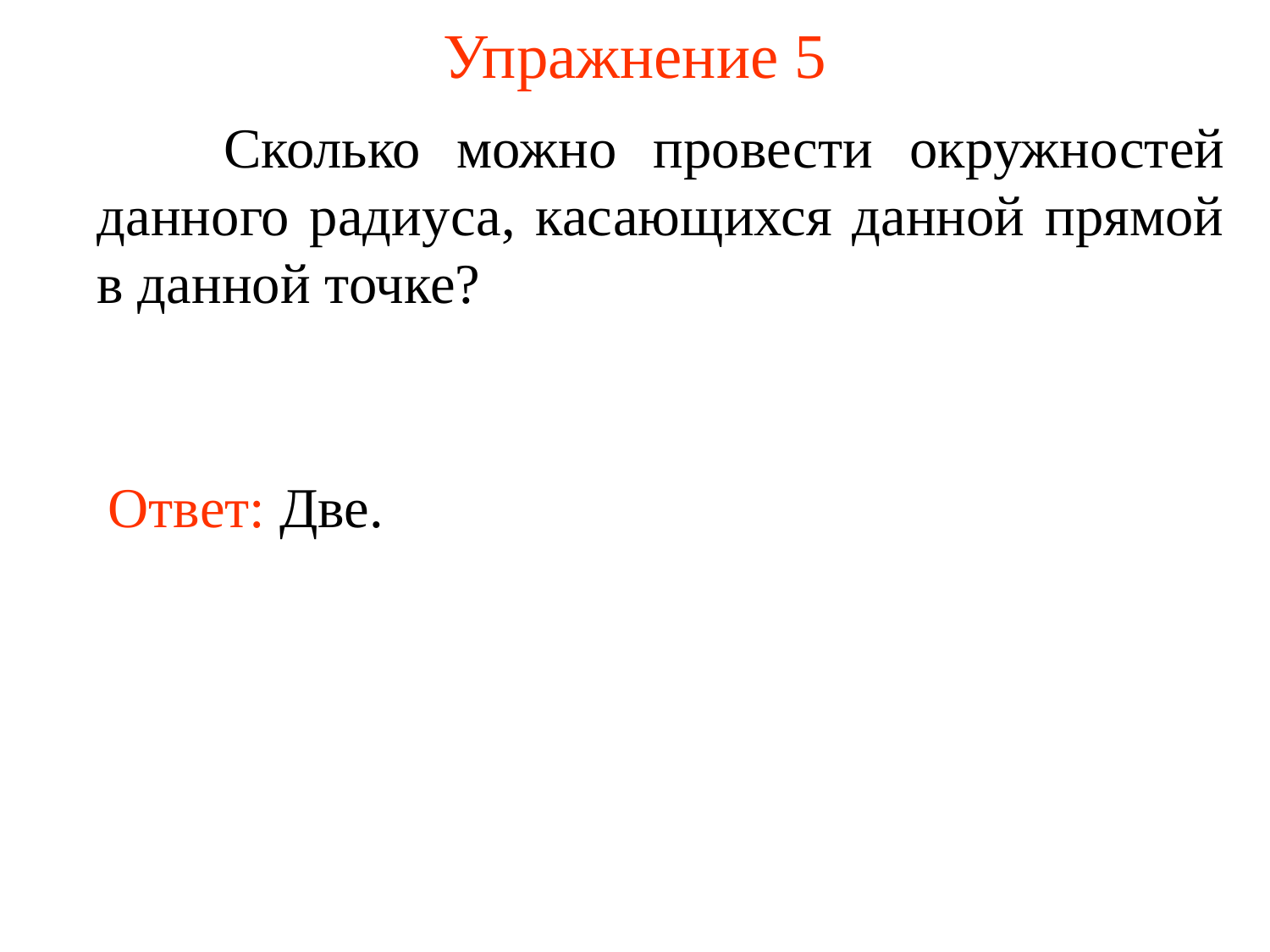

# Упражнение 5
	Сколько можно провести окружностей данного радиуса, касающихся данной прямой в данной точке?
Ответ: Две.